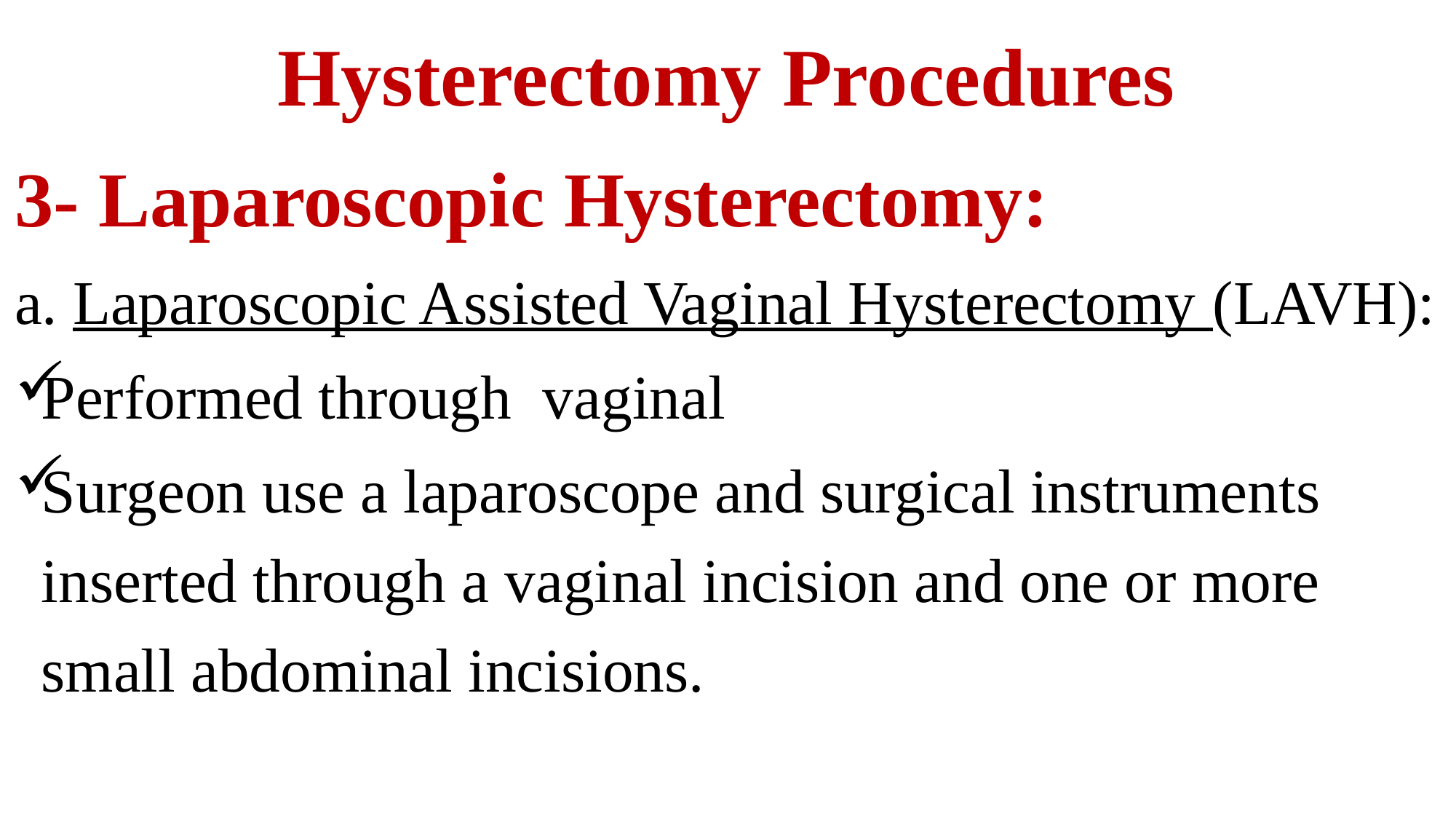

# Hysterectomy Procedures
3- Laparoscopic Hysterectomy:
a. Laparoscopic Assisted Vaginal Hysterectomy (LAVH):
Performed through  vaginal
Surgeon use a laparoscope and surgical instruments inserted through a vaginal incision and one or more small abdominal incisions.